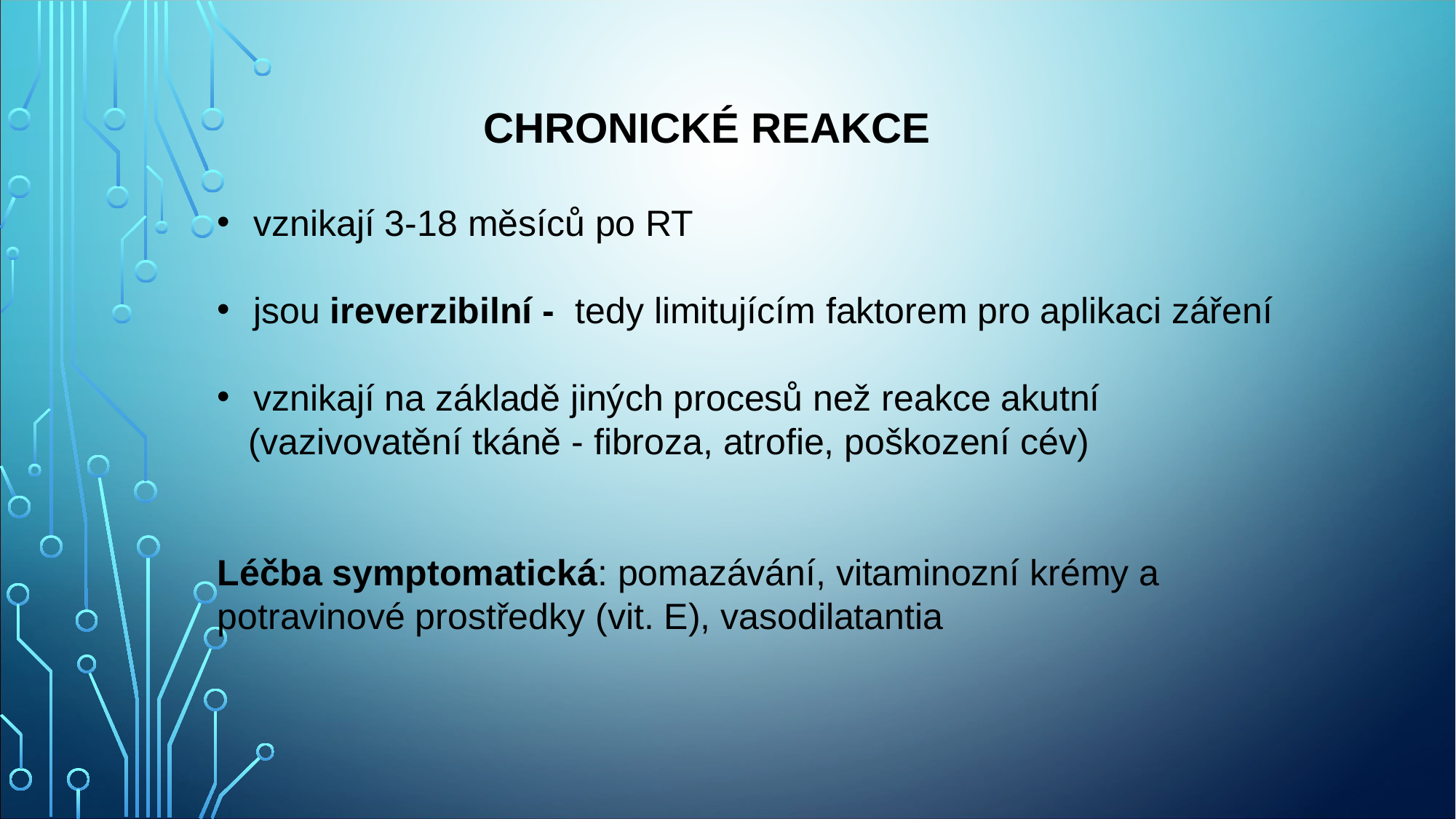

# Chronické reakce
 vznikají 3-18 měsíců po RT

 jsou ireverzibilní -  tedy limitujícím faktorem pro aplikaci záření

 vznikají na základě jiných procesů než reakce akutní
   (vazivovatění tkáně - fibroza, atrofie, poškození cév)

Léčba symptomatická: pomazávání, vitaminozní krémy a potravinové prostředky (vit. E), vasodilatantia